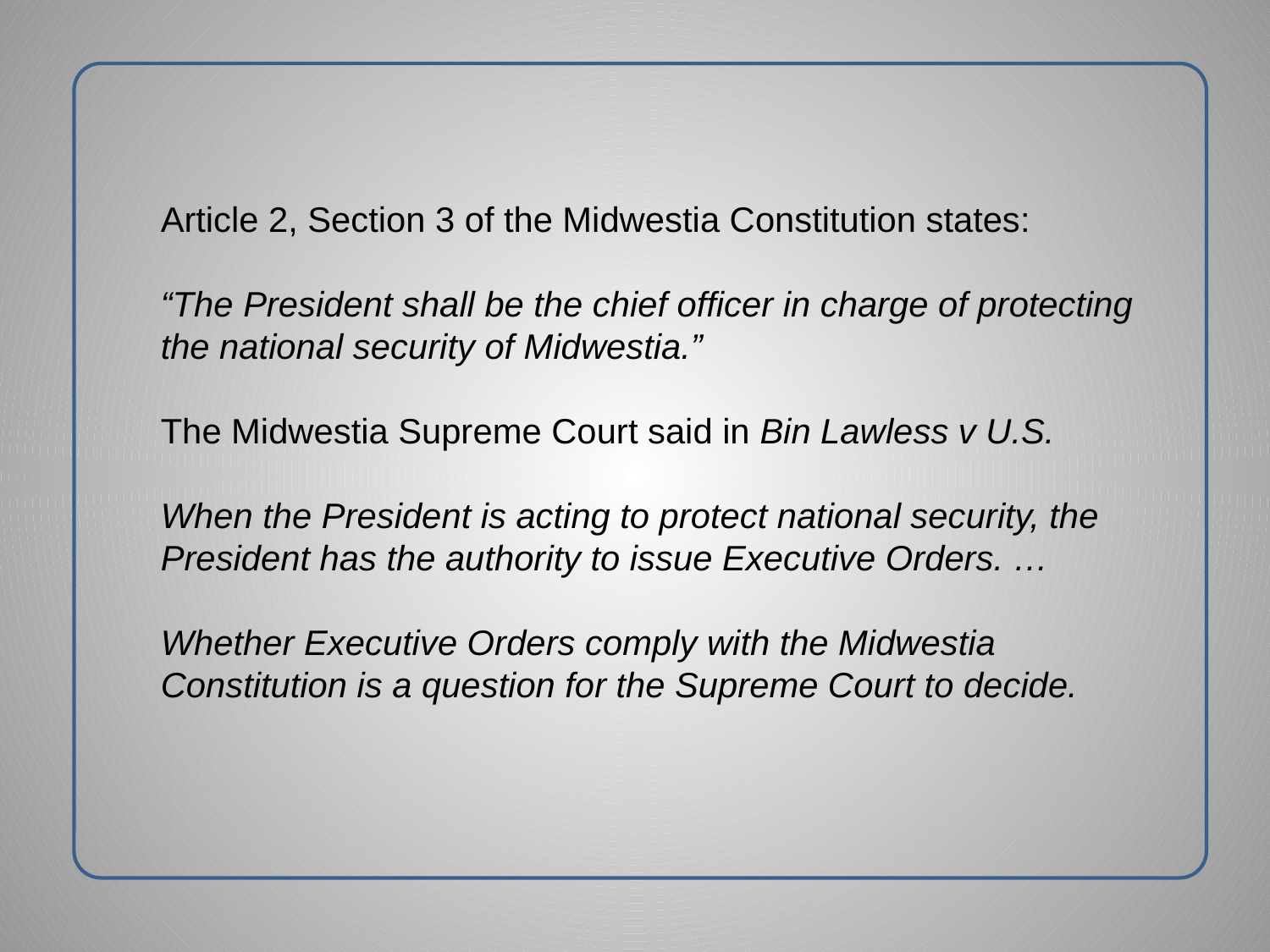

Article 2, Section 3 of the Midwestia Constitution states:

“The President shall be the chief officer in charge of protecting the national security of Midwestia.”

The Midwestia Supreme Court said in Bin Lawless v U.S.

When the President is acting to protect national security, the President has the authority to issue Executive Orders. …
Whether Executive Orders comply with the Midwestia Constitution is a question for the Supreme Court to decide.